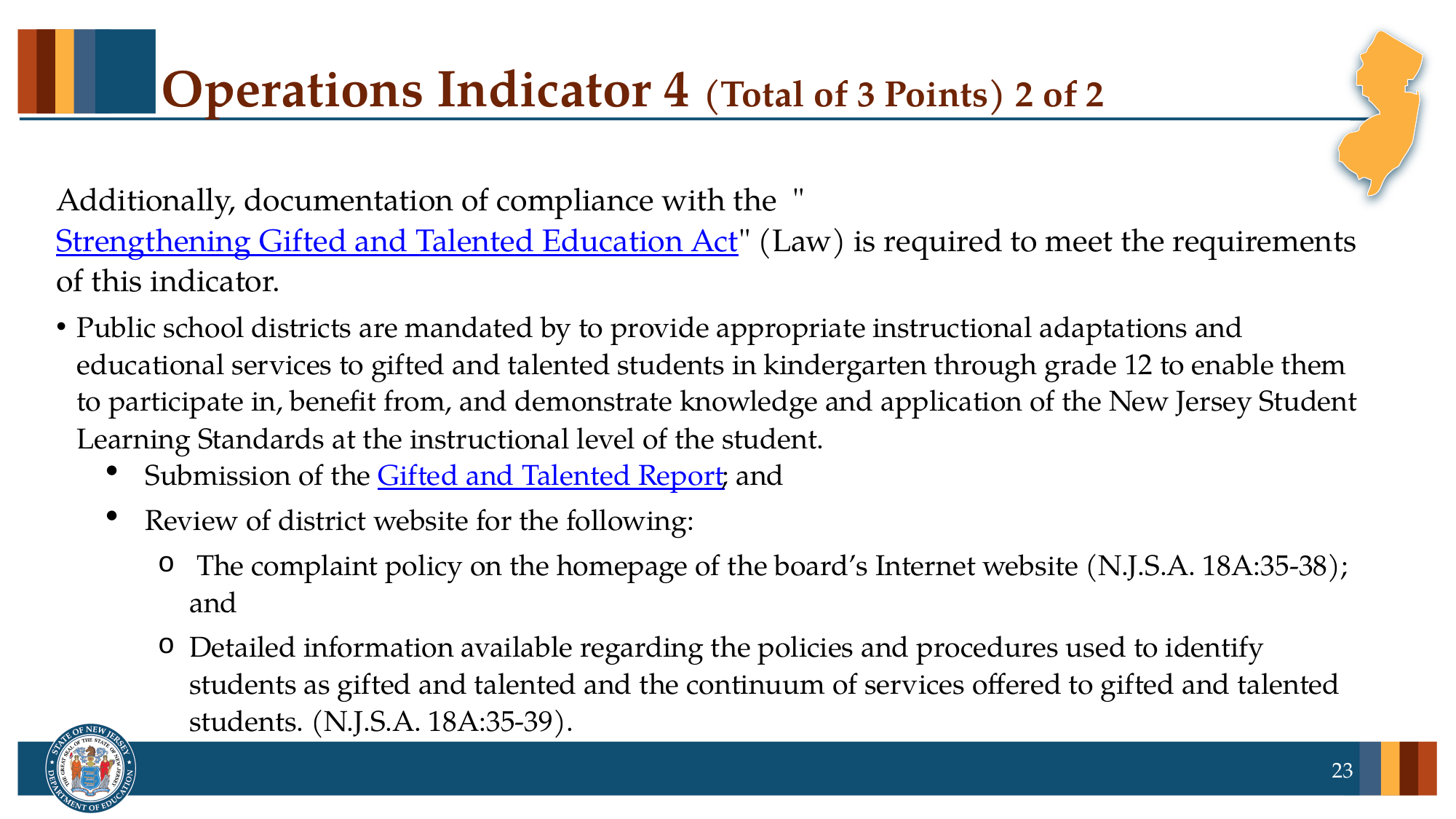

# Operations Indicator 4 (Total of 3 Points) 2 of 2
Additionally, documentation of compliance with the  "Strengthening Gifted and Talented Education Act" (Law) is required to meet the requirements of this indicator.
Public school districts are mandated by to provide appropriate instructional adaptations and educational services to gifted and talented students in kindergarten through grade 12 to enable them to participate in, benefit from, and demonstrate knowledge and application of the New Jersey Student Learning Standards at the instructional level of the student.
Submission of the Gifted and Talented Report; and
Review of district website for the following:
 The complaint policy on the homepage of the board’s Internet website (N.J.S.A. 18A:35-38); and
Detailed information available regarding the policies and procedures used to identify students as gifted and talented and the continuum of services offered to gifted and talented students. (N.J.S.A. 18A:35-39).
23